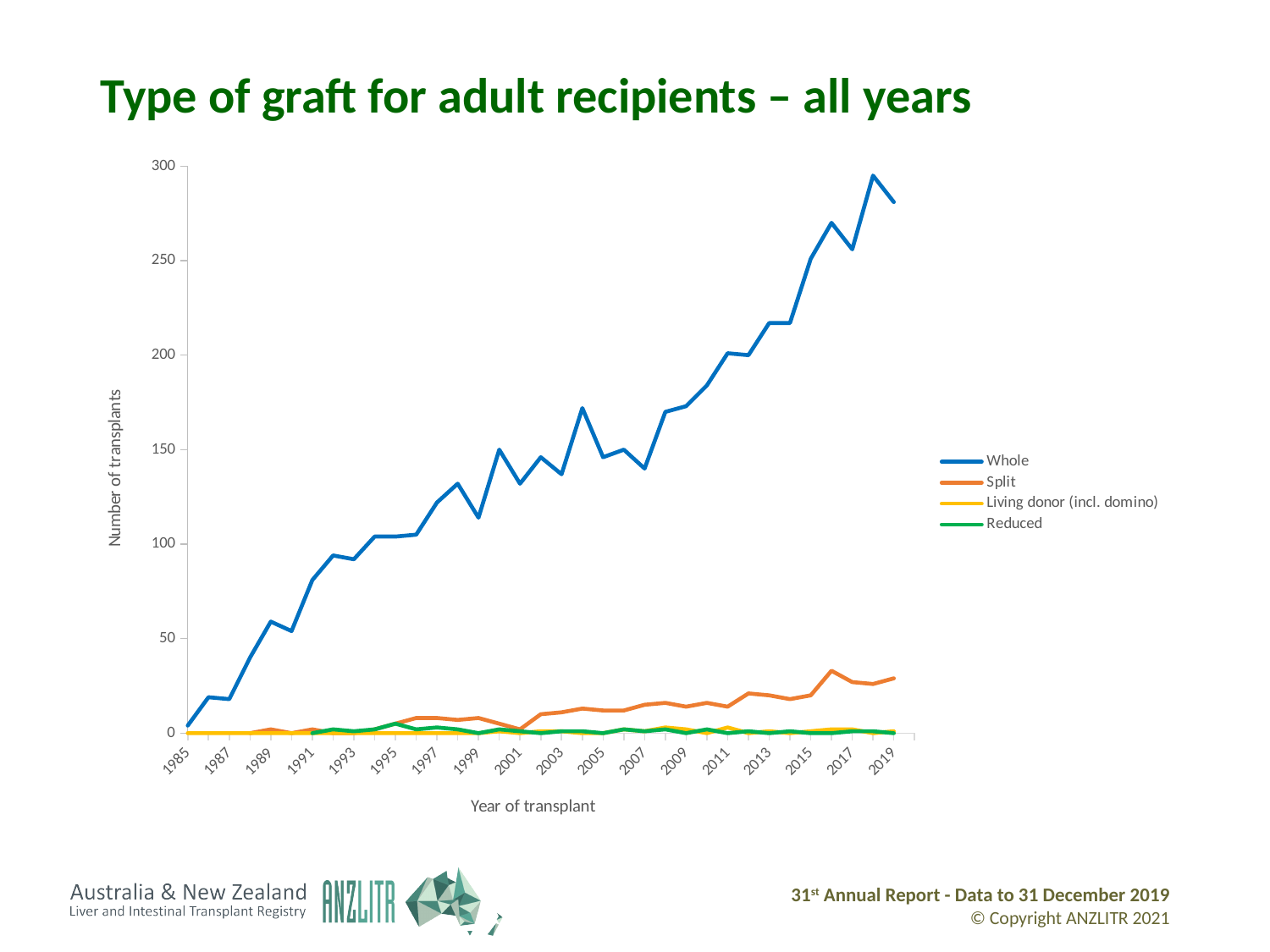

# Type of graft for adult recipients – all years

### Chart

| Category | Whole | Split | Living donor (incl. domino) | Reduced |
|---|---|---|---|---|
| 1985 | 4.0 | None | 0.0 | None |
| 1986 | 19.0 | None | 0.0 | None |
| 1987 | 18.0 | None | 0.0 | None |
| 1988 | 40.0 | 0.0 | 0.0 | None |
| 1989 | 59.0 | 2.0 | 0.0 | None |
| 1990 | 54.0 | 0.0 | 0.0 | None |
| 1991 | 81.0 | 2.0 | 0.0 | 0.0 |
| 1992 | 94.0 | 0.0 | 0.0 | 2.0 |
| 1993 | 92.0 | 0.0 | 0.0 | 1.0 |
| 1994 | 104.0 | 2.0 | 0.0 | 2.0 |
| 1995 | 104.0 | 5.0 | 0.0 | 5.0 |
| 1996 | 105.0 | 8.0 | 0.0 | 2.0 |
| 1997 | 122.0 | 8.0 | 0.0 | 3.0 |
| 1998 | 132.0 | 7.0 | 0.0 | 2.0 |
| 1999 | 114.0 | 8.0 | 0.0 | 0.0 |
| 2000 | 150.0 | 5.0 | 1.0 | 2.0 |
| 2001 | 132.0 | 2.0 | 0.0 | 1.0 |
| 2002 | 146.0 | 10.0 | 1.0 | 0.0 |
| 2003 | 137.0 | 11.0 | 1.0 | 1.0 |
| 2004 | 172.0 | 13.0 | 0.0 | 1.0 |
| 2005 | 146.0 | 12.0 | 0.0 | 0.0 |
| 2006 | 150.0 | 12.0 | 2.0 | 2.0 |
| 2007 | 140.0 | 15.0 | 1.0 | 1.0 |
| 2008 | 170.0 | 16.0 | 3.0 | 2.0 |
| 2009 | 173.0 | 14.0 | 2.0 | 0.0 |
| 2010 | 184.0 | 16.0 | 0.0 | 2.0 |
| 2011 | 201.0 | 14.0 | 3.0 | 0.0 |
| 2012 | 200.0 | 21.0 | 0.0 | 1.0 |
| 2013 | 217.0 | 20.0 | 1.0 | 0.0 |
| 2014 | 217.0 | 18.0 | 0.0 | 1.0 |
| 2015 | 251.0 | 20.0 | 1.0 | 0.0 |
| 2016 | 270.0 | 33.0 | 2.0 | 0.0 |
| 2017 | 256.0 | 27.0 | 2.0 | 1.0 |
| 2018 | 295.0 | 26.0 | 0.0 | 1.0 |
| 2019 | 281.0 | 29.0 | 1.0 | 0.0 |
| 2020 | None | None | None | None |